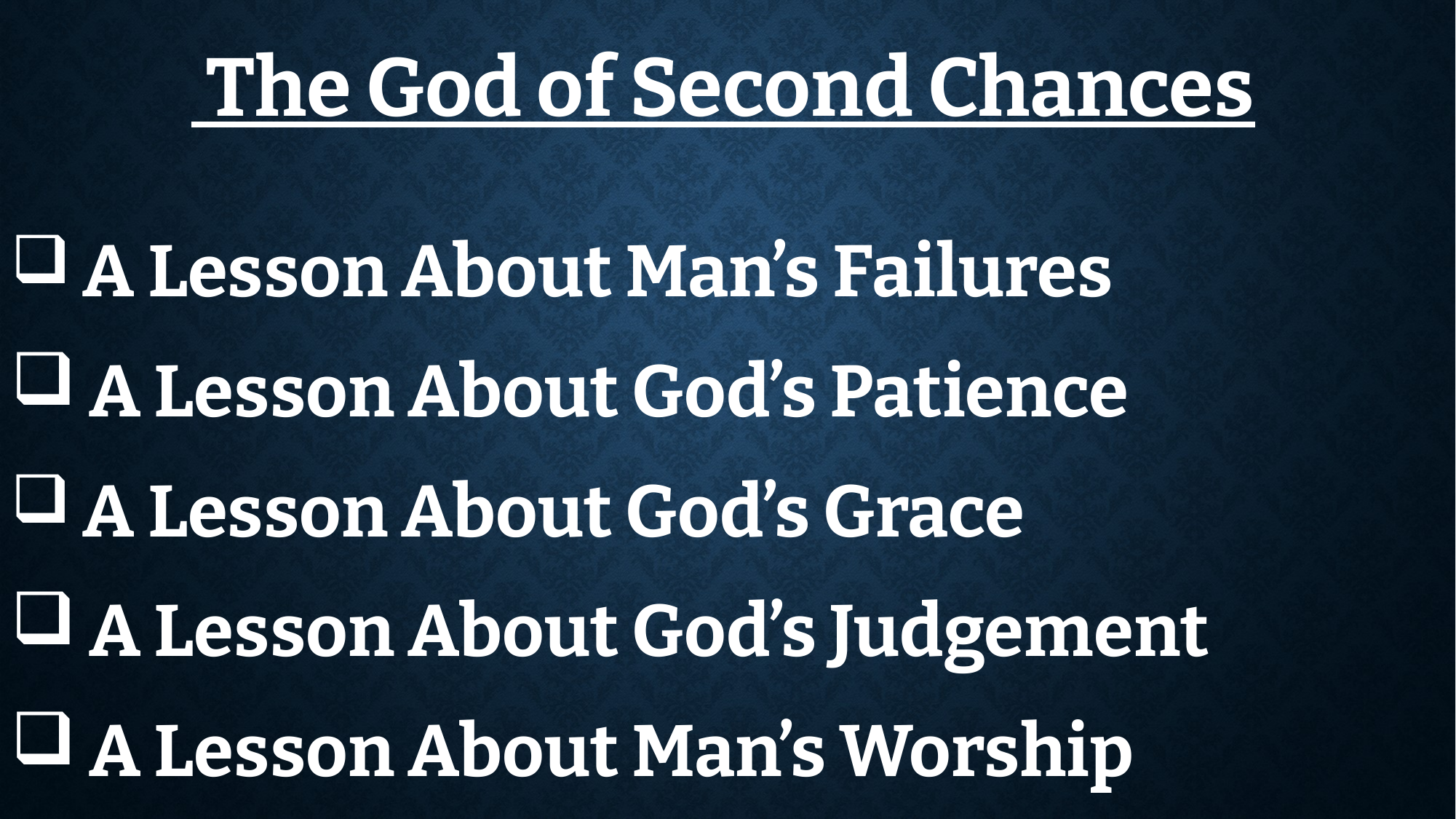

The God of Second Chances

 A Lesson About Man’s Failures
 A Lesson About God’s Patience
 A Lesson About God’s Grace
 A Lesson About God’s Judgement
 A Lesson About Man’s Worship